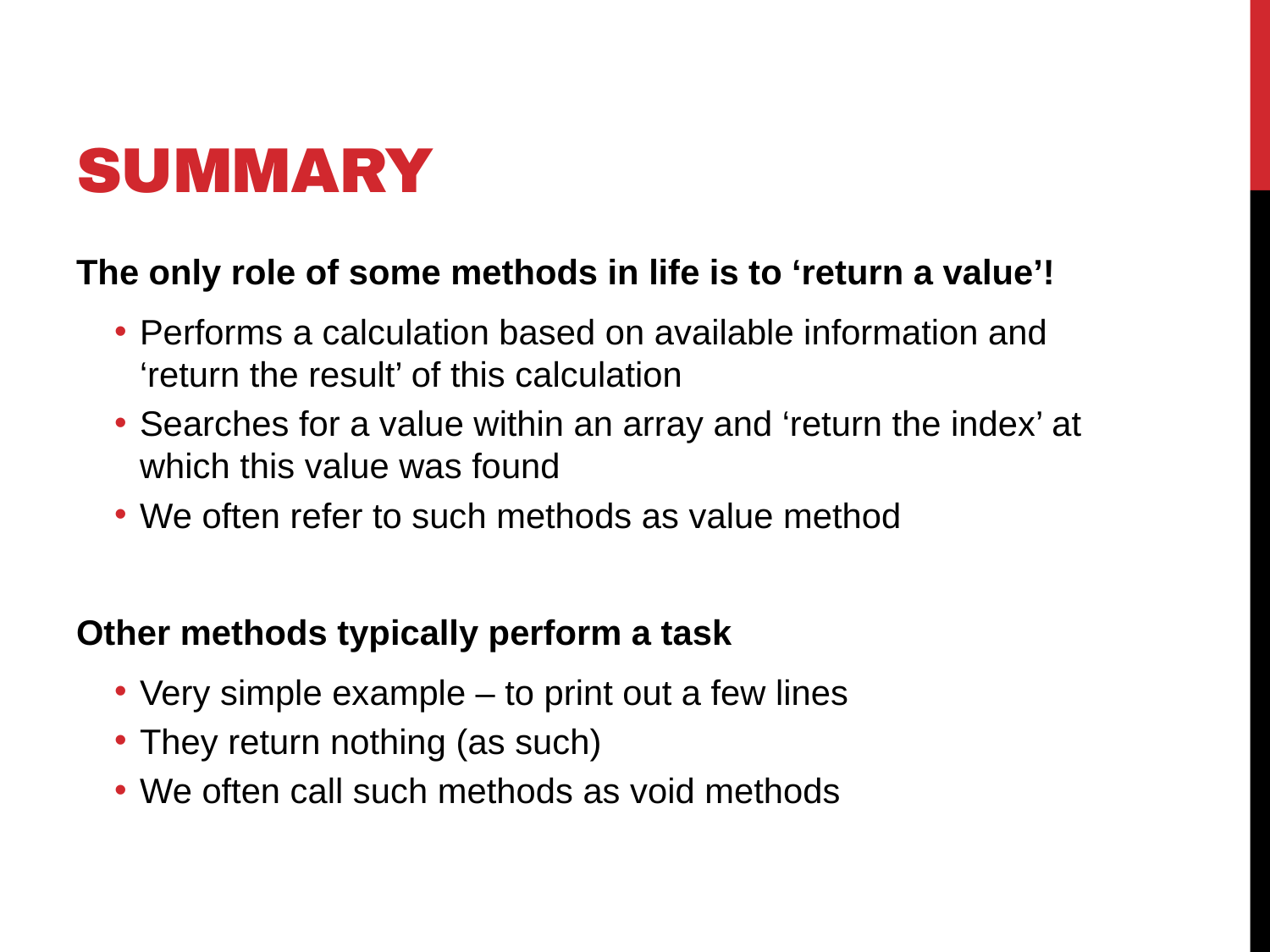

# SUMMARY
The only role of some methods in life is to ‘return a value’!
Performs a calculation based on available information and ‘return the result’ of this calculation
Searches for a value within an array and ‘return the index’ at which this value was found
We often refer to such methods as value method

Other methods typically perform a task
Very simple example – to print out a few lines
They return nothing (as such)
We often call such methods as void methods